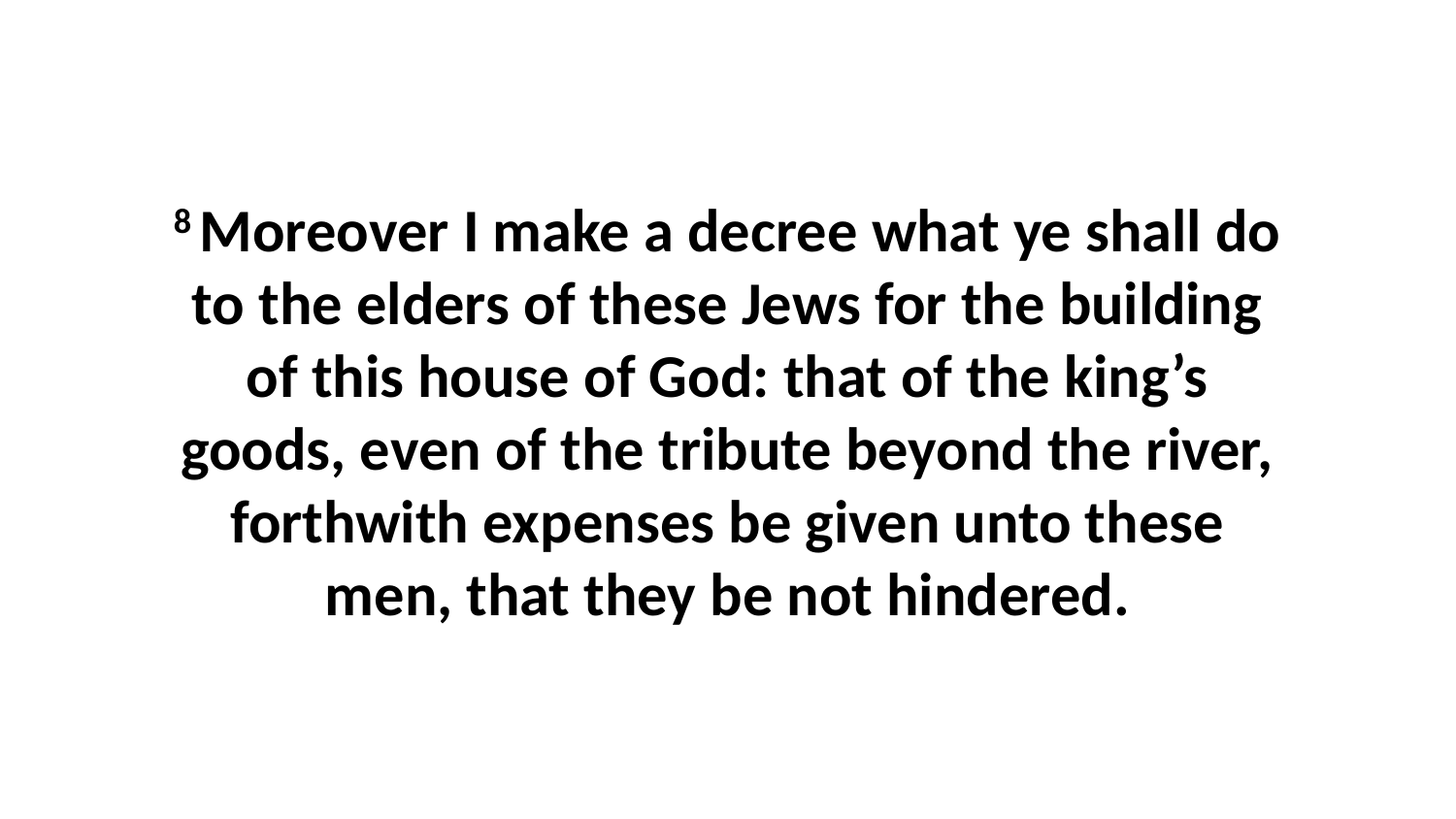

8 Moreover I make a decree what ye shall do to the elders of these Jews for the building of this house of God: that of the king’s goods, even of the tribute beyond the river, forthwith expenses be given unto these men, that they be not hindered.